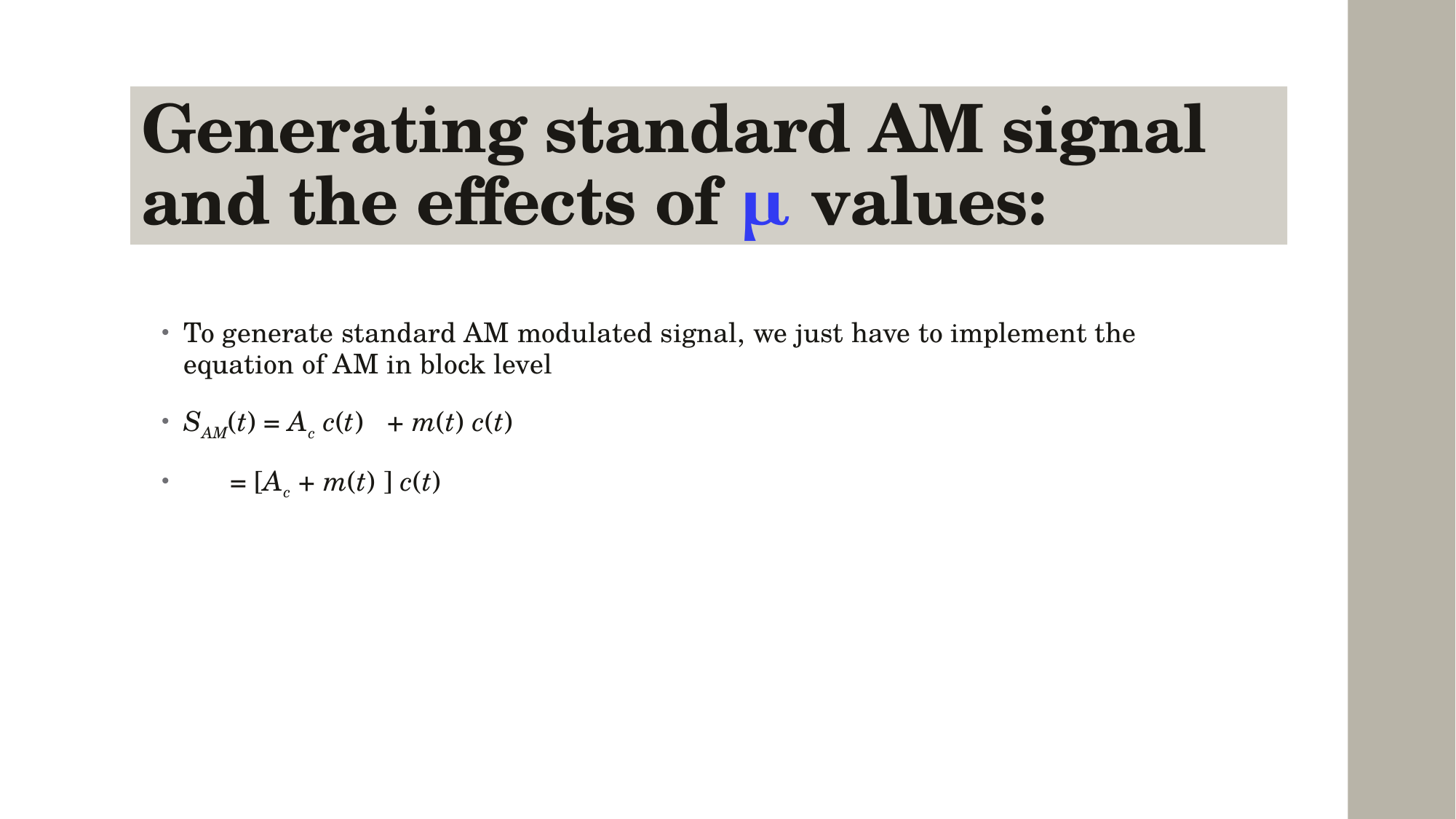

# Generating standard AM signal and the effects of μ values:
To generate standard AM modulated signal, we just have to implement the equation of AM in block level
SAM(t) = Ac c(t)   + m(t) c(t)
      = [Ac + m(t) ] c(t)